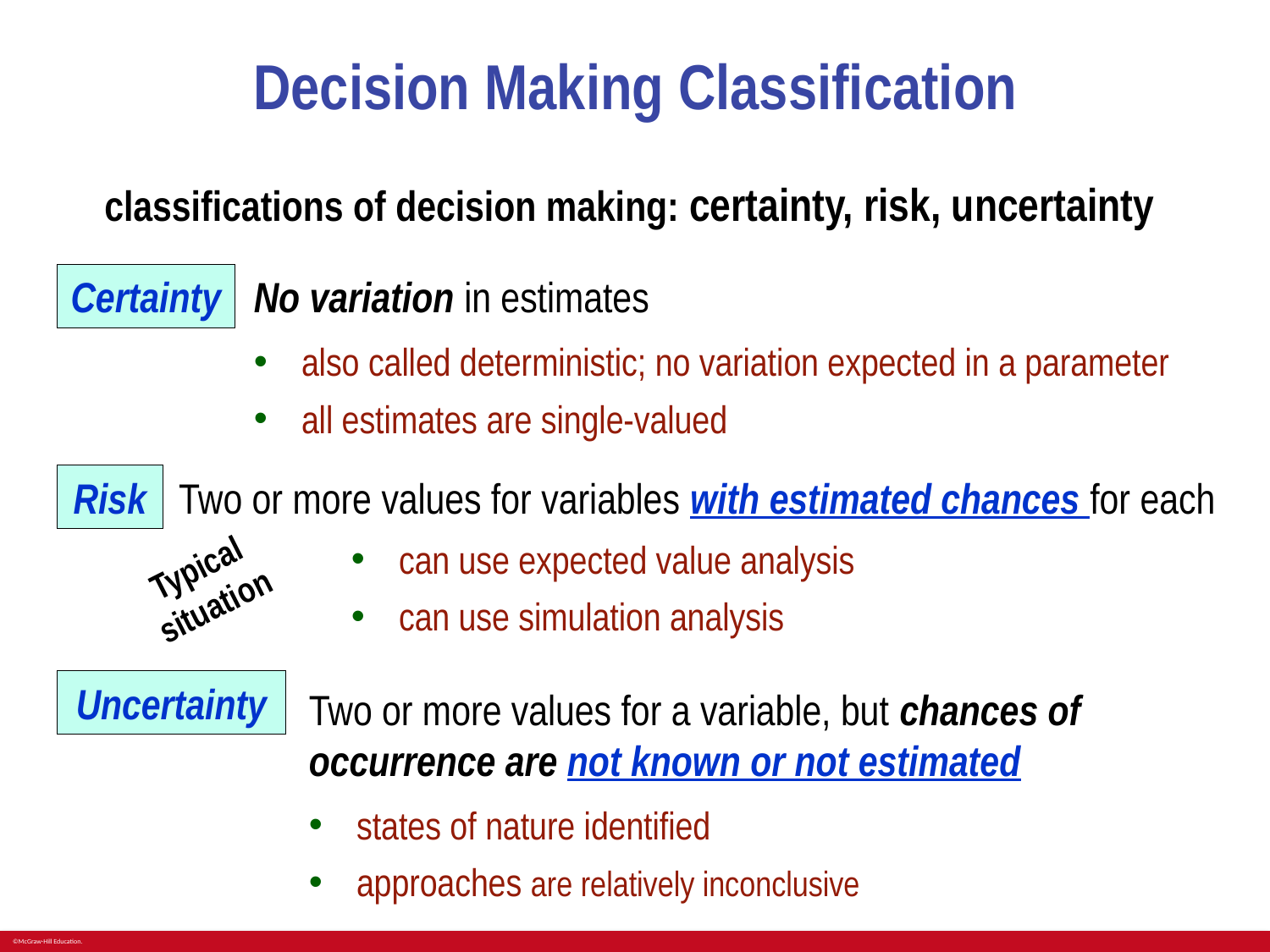

# Decision Making Classification
classifications of decision making: certainty, risk, uncertainty
Certainty
No variation in estimates
also called deterministic; no variation expected in a parameter
all estimates are single-valued
Risk
Two or more values for variables with estimated chances for each
can use expected value analysis
can use simulation analysis
Typical
situation
Uncertainty
Two or more values for a variable, but chances of occurrence are not known or not estimated
states of nature identified
approaches are relatively inconclusive